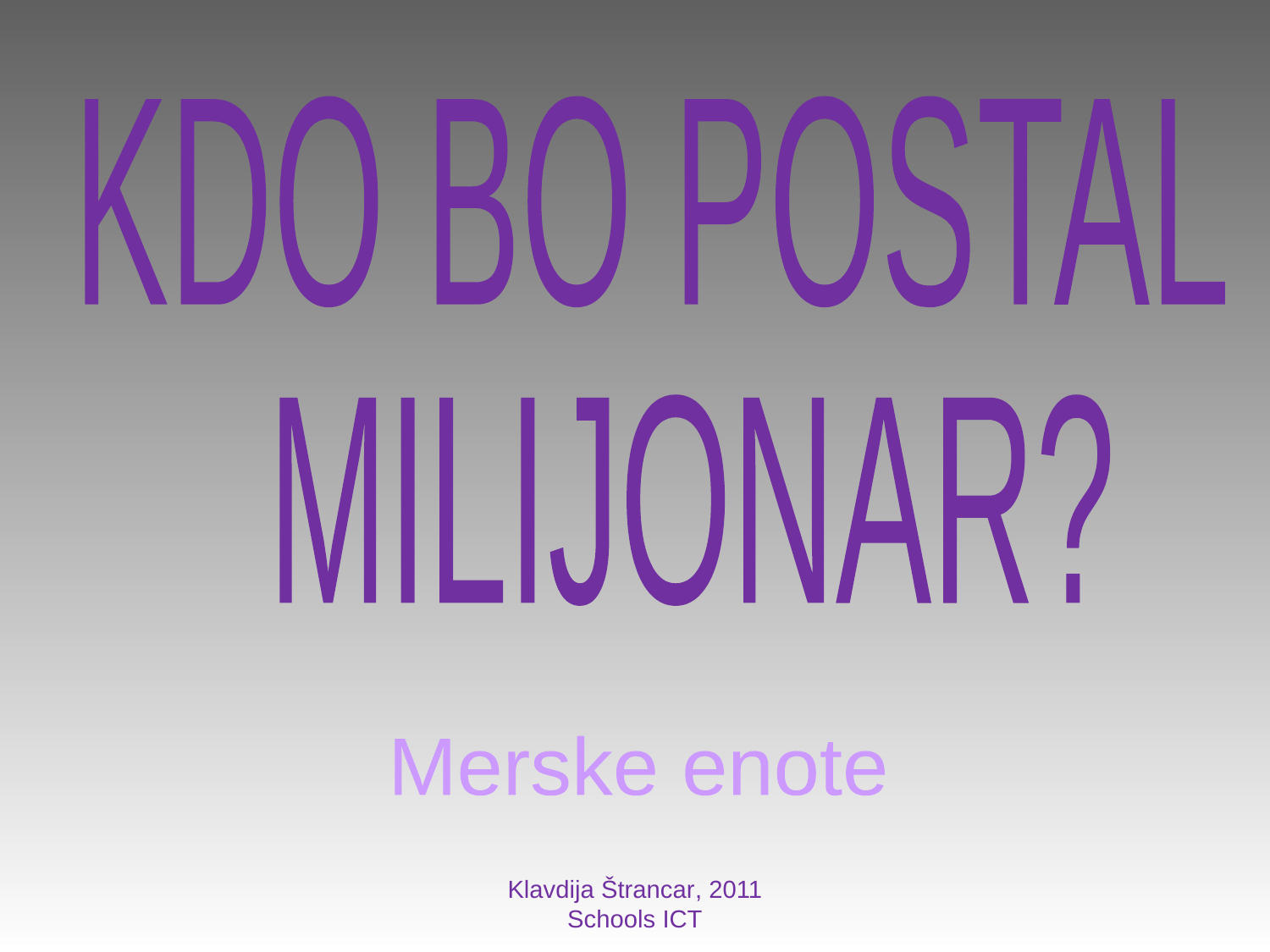

KDO BO POSTAL
 MILIJONAR?
Merske enote
Klavdija Štrancar, 2011
Schools ICT